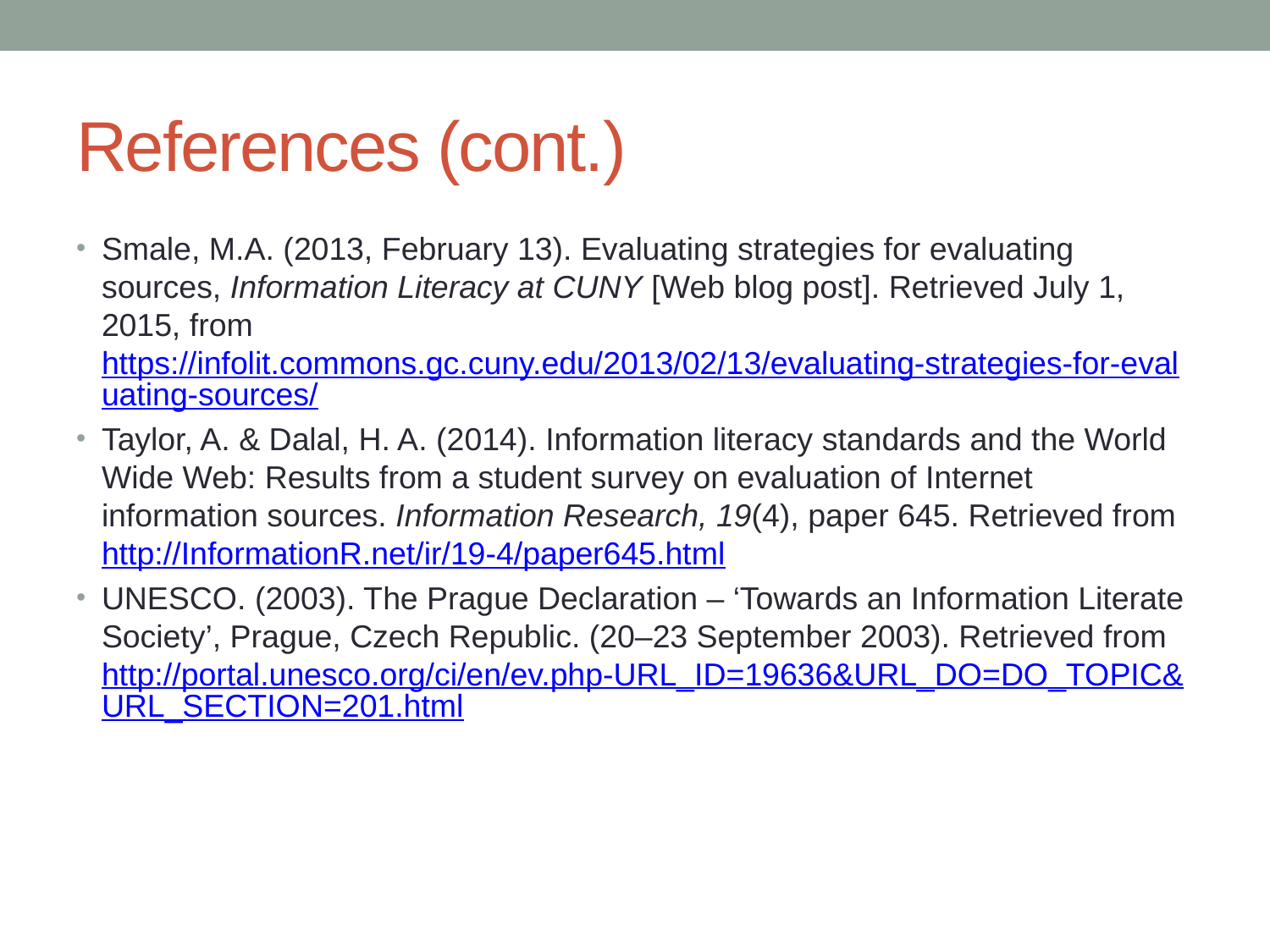

# References (cont.)
Smale, M.A. (2013, February 13). Evaluating strategies for evaluating sources, Information Literacy at CUNY [Web blog post]. Retrieved July 1, 2015, from https://infolit.commons.gc.cuny.edu/2013/02/13/evaluating-strategies-for-evaluating-sources/
Taylor, A. & Dalal, H. A. (2014). Information literacy standards and the World Wide Web: Results from a student survey on evaluation of Internet information sources. Information Research, 19(4), paper 645. Retrieved from http://InformationR.net/ir/19-4/paper645.html
UNESCO. (2003). The Prague Declaration – ‘Towards an Information Literate Society’, Prague, Czech Republic. (20–23 September 2003). Retrieved from http://portal.unesco.org/ci/en/ev.php-URL_ID=19636&URL_DO=DO_TOPIC&URL_SECTION=201.html